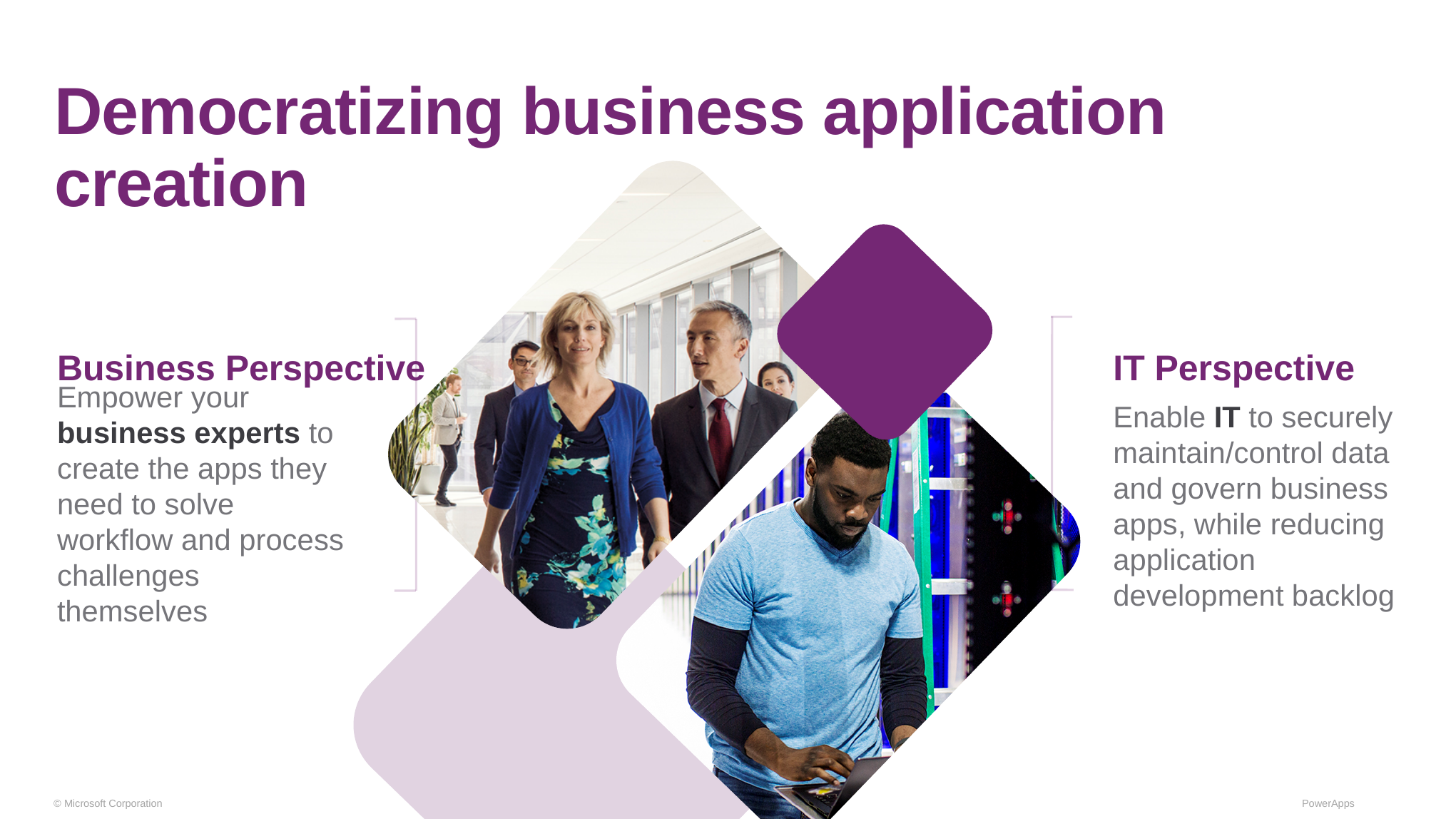

# Democratizing business application creation

Business Perspective
IT Perspective
Enable IT to securely maintain/control data and govern business apps, while reducing application development backlog
Empower your business experts to create the apps they need to solve workflow and process challenges themselves
© Microsoft Corporation                                                                                  								                         PowerApps